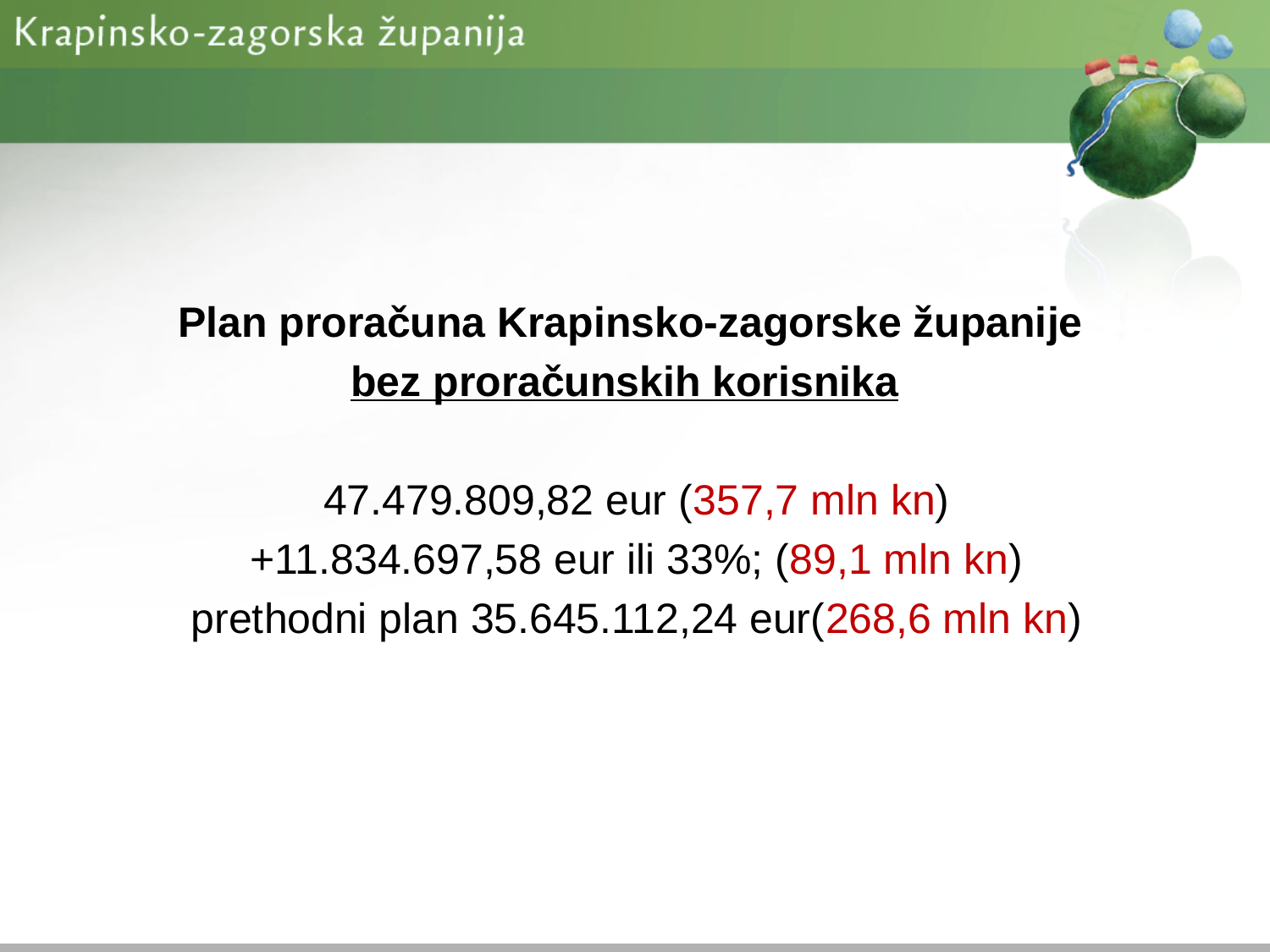

Plan proračuna Krapinsko-zagorske županije
bez proračunskih korisnika

47.479.809,82 eur (357,7 mln kn)
+11.834.697,58 eur ili 33%; (89,1 mln kn)
prethodni plan 35.645.112,24 eur(268,6 mln kn)